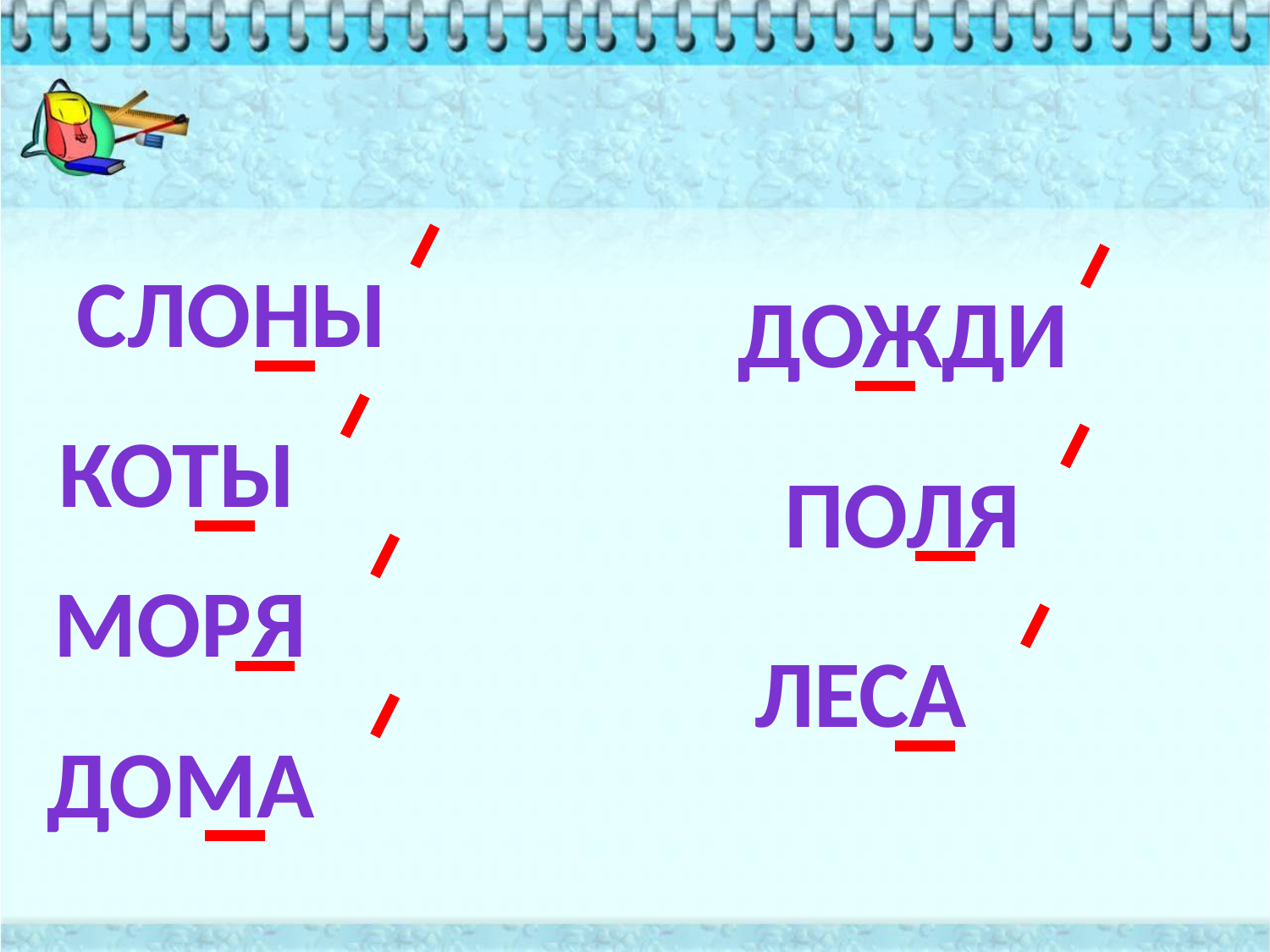

слоны
дожди
  коты
поля
моря
леса
дома